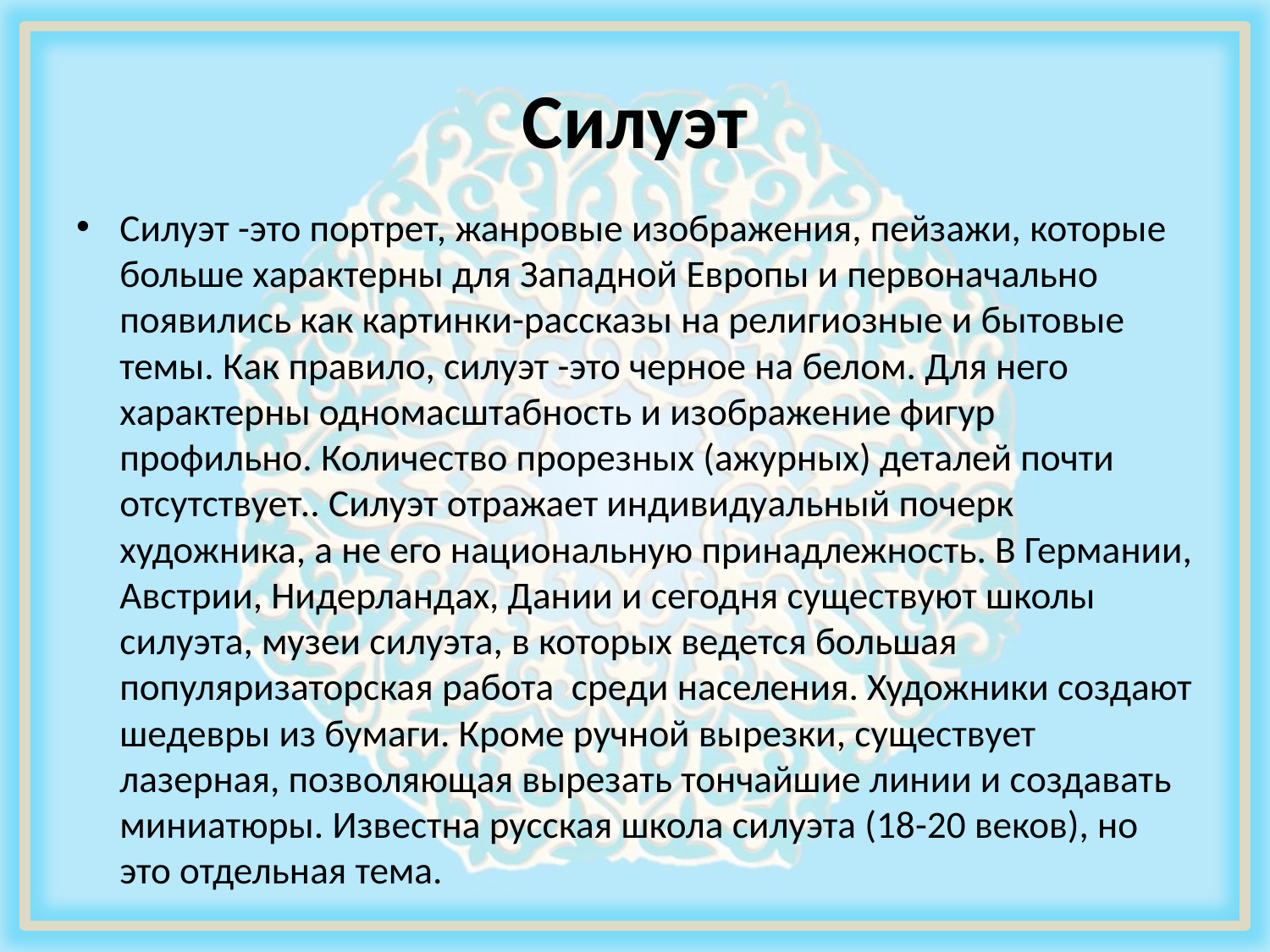

# Силуэт
Силуэт -это портрет, жанровые изображения, пейзажи, которые больше характерны для Западной Европы и первоначально появились как картинки-рассказы на религиозные и бытовые темы. Как правило, силуэт -это черное на белом. Для него характерны одномасштабность и изображение фигур профильно. Количество прорезных (ажурных) деталей почти отсутствует.. Силуэт отражает индивидуальный почерк художника, а не его национальную принадлежность. В Германии, Австрии, Нидерландах, Дании и сегодня существуют школы силуэта, музеи силуэта, в которых ведется большая популяризаторская работа  среди населения. Художники создают шедевры из бумаги. Кроме ручной вырезки, существует лазерная, позволяющая вырезать тончайшие линии и создавать миниатюры. Известна русская школа силуэта (18-20 веков), но это отдельная тема.